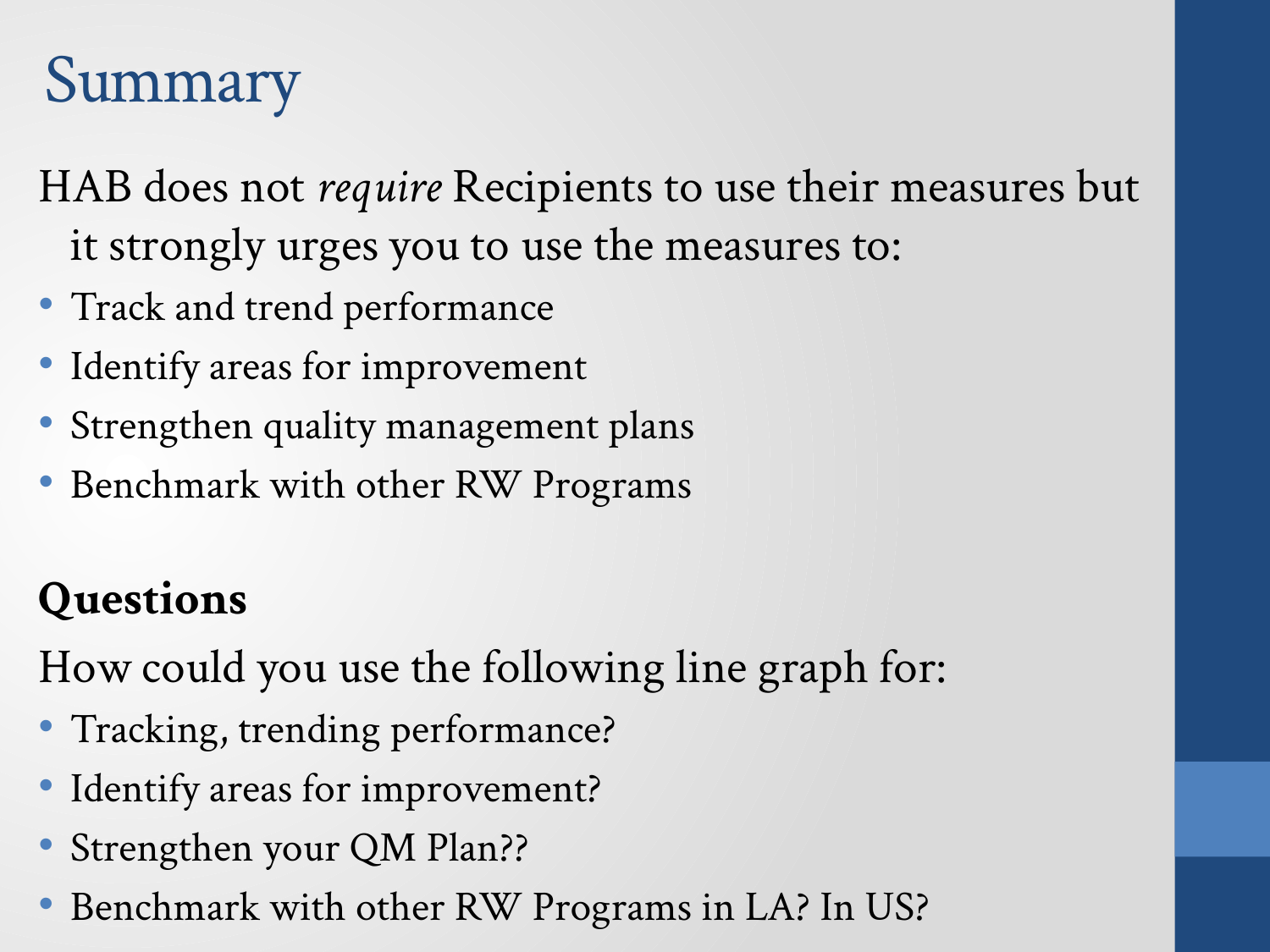

# Summary
HAB does not require Recipients to use their measures but it strongly urges you to use the measures to:
Track and trend performance
Identify areas for improvement
Strengthen quality management plans
Benchmark with other RW Programs

Questions
How could you use the following line graph for:
Tracking, trending performance?
Identify areas for improvement?
Strengthen your QM Plan??
Benchmark with other RW Programs in LA? In US?